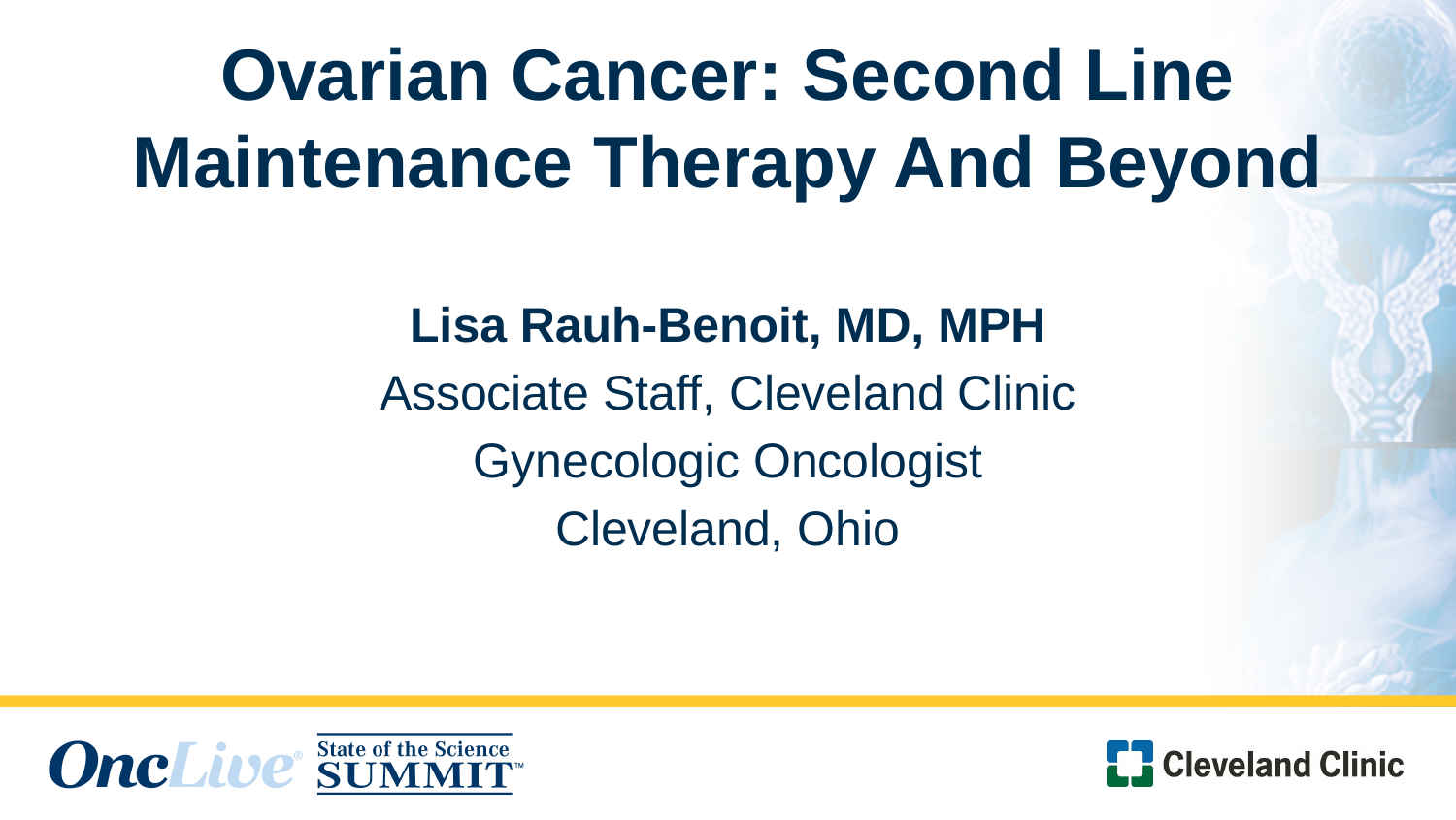

# Ovarian Cancer: Second Line Maintenance Therapy And Beyond
Lisa Rauh-Benoit, MD, MPH
Associate Staff, Cleveland Clinic
Gynecologic Oncologist
Cleveland, Ohio